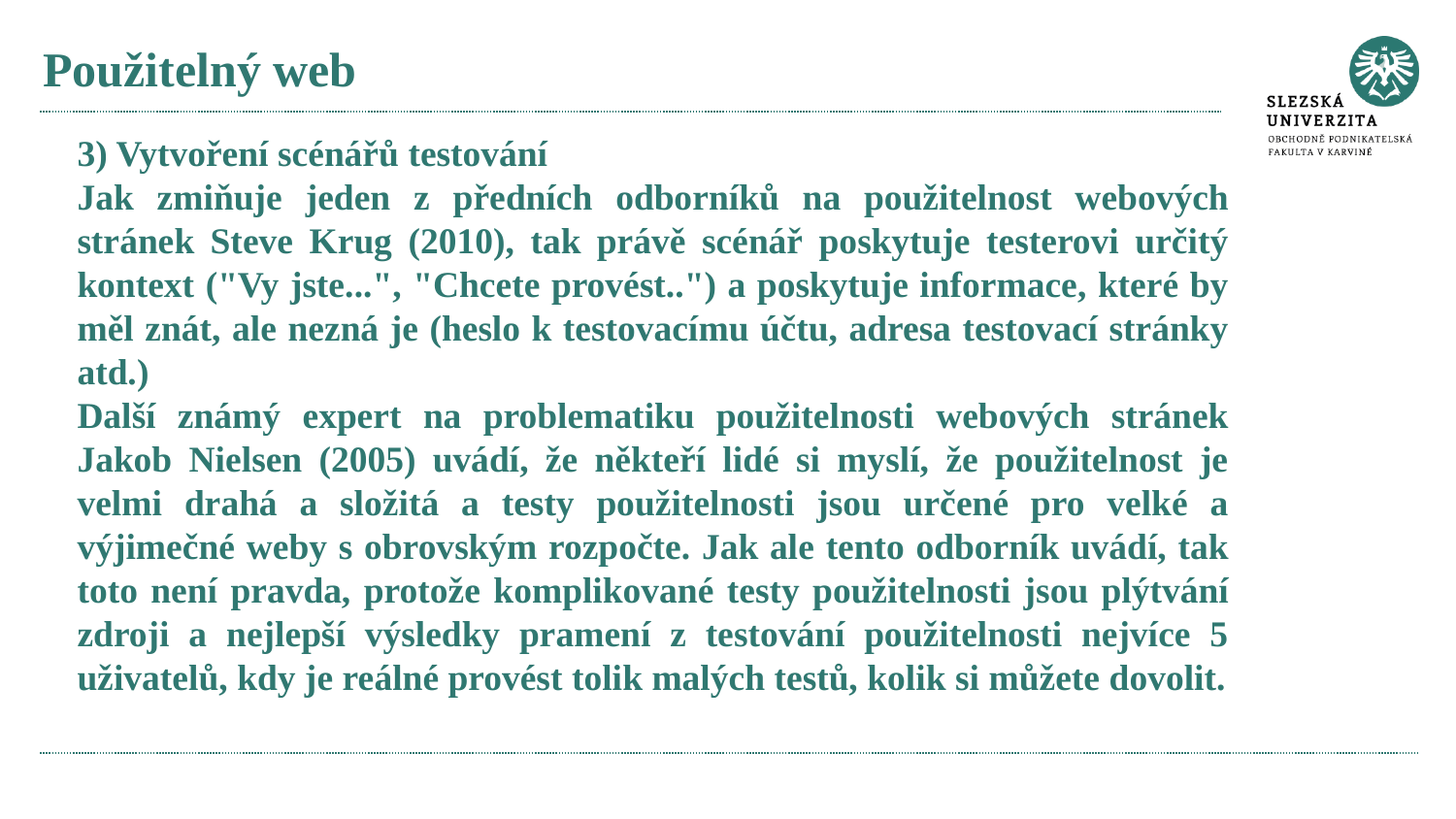

# Použitelný web
3) Vytvoření scénářů testování
Jak zmiňuje jeden z předních odborníků na použitelnost webových stránek Steve Krug (2010), tak právě scénář poskytuje testerovi určitý kontext ("Vy jste...", "Chcete provést..") a poskytuje informace, které by měl znát, ale nezná je (heslo k testovacímu účtu, adresa testovací stránky atd.)
Další známý expert na problematiku použitelnosti webových stránek Jakob Nielsen (2005) uvádí, že někteří lidé si myslí, že použitelnost je velmi drahá a složitá a testy použitelnosti jsou určené pro velké a výjimečné weby s obrovským rozpočte. Jak ale tento odborník uvádí, tak toto není pravda, protože komplikované testy použitelnosti jsou plýtvání zdroji a nejlepší výsledky pramení z testování použitelnosti nejvíce 5 uživatelů, kdy je reálné provést tolik malých testů, kolik si můžete dovolit.